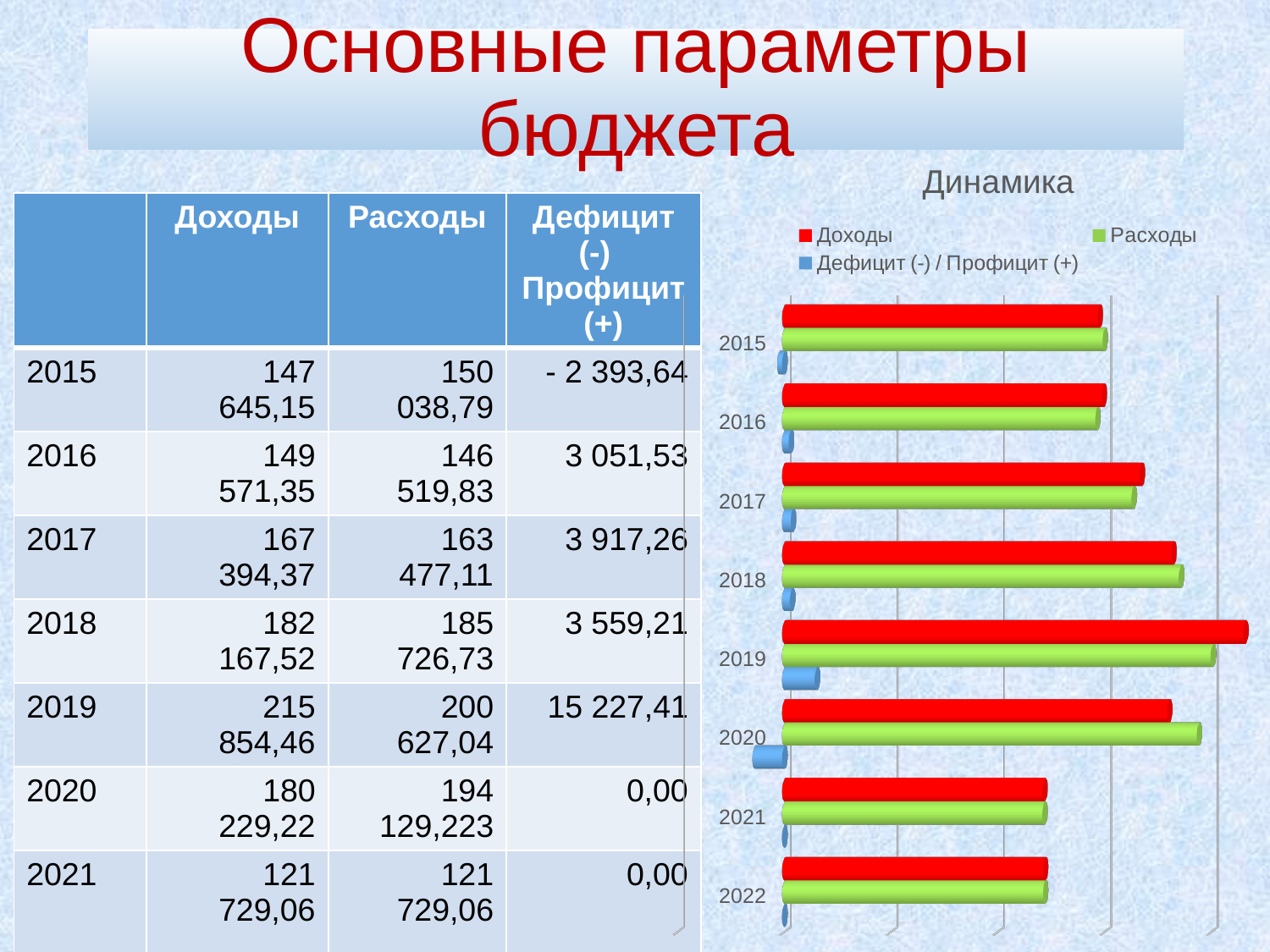

# Основные параметры бюджета

[unsupported chart]

|  | Доходы | Расходы | Дефицит (-) Профицит (+) |
| --- | --- | --- | --- |
| 2015 | 147 645,15 | 150 038,79 | - 2 393,64 |
| 2016 | 149 571,35 | 146 519,83 | 3 051,53 |
| 2017 | 167 394,37 | 163 477,11 | 3 917,26 |
| 2018 | 182 167,52 | 185 726,73 | 3 559,21 |
| 2019 | 215 854,46 | 200 627,04 | 15 227,41 |
| 2020 | 180 229,22 | 194 129,223 | 0,00 |
| 2021 | 121 729,06 | 121 729,06 | 0,00 |
| 2022 | 122 078,56 | 122 078,56 | 0,00 |